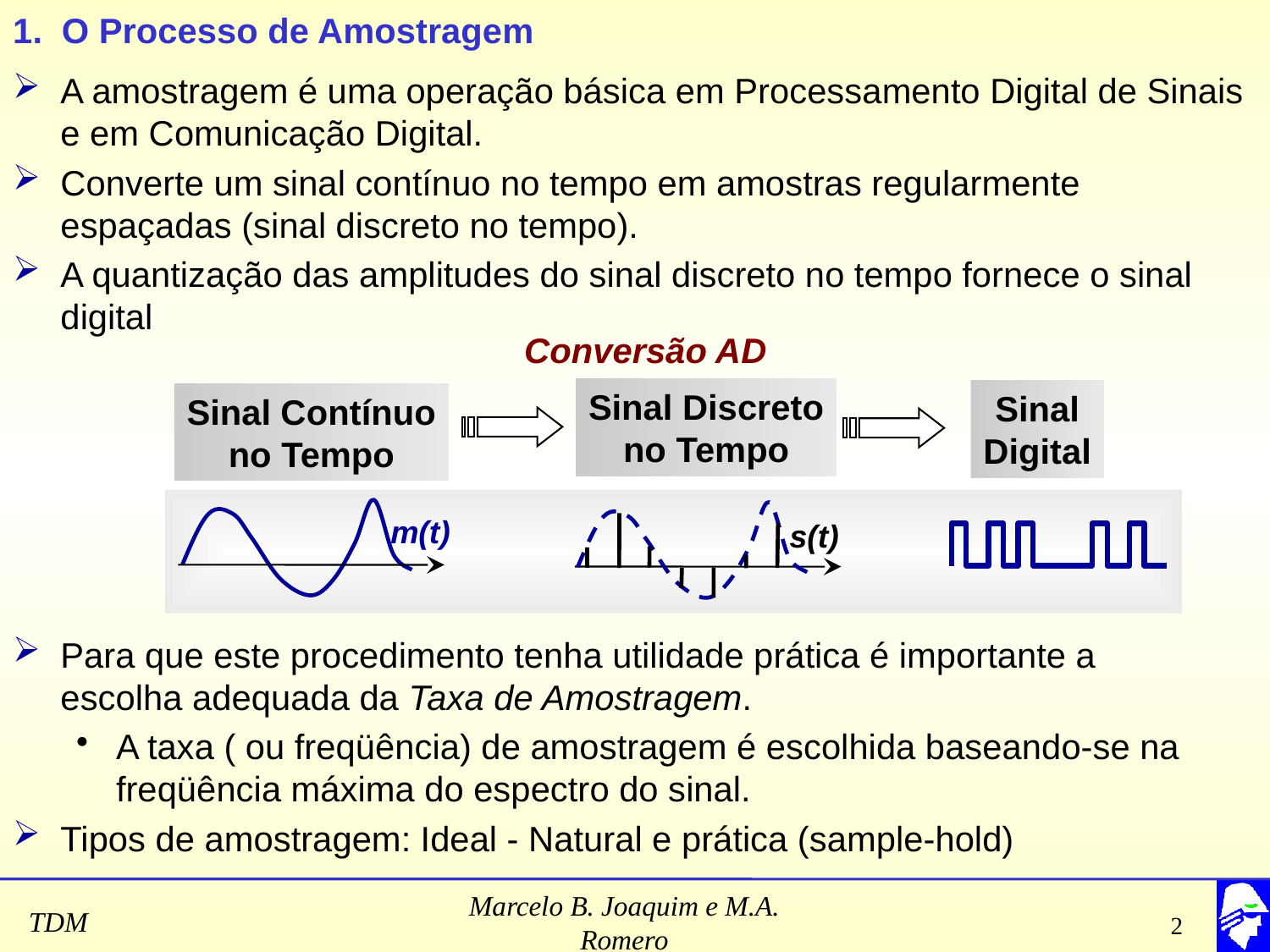

# 1.  O Processo de Amostragem
A amostragem é uma operação básica em Processamento Digital de Sinais e em Comunicação Digital.
Converte um sinal contínuo no tempo em amostras regularmente espaçadas (sinal discreto no tempo).
A quantização das amplitudes do sinal discreto no tempo fornece o sinal digital
Conversão AD
Sinal Discreto
no Tempo
Sinal
Digital
Sinal Contínuo
no Tempo

m(t)

s(t)

Para que este procedimento tenha utilidade prática é importante a escolha adequada da Taxa de Amostragem.
A taxa ( ou freqüência) de amostragem é escolhida baseando-se na freqüência máxima do espectro do sinal.
Tipos de amostragem: Ideal - Natural e prática (sample-hold)
Marcelo B. Joaquim e M.A. Romero
2